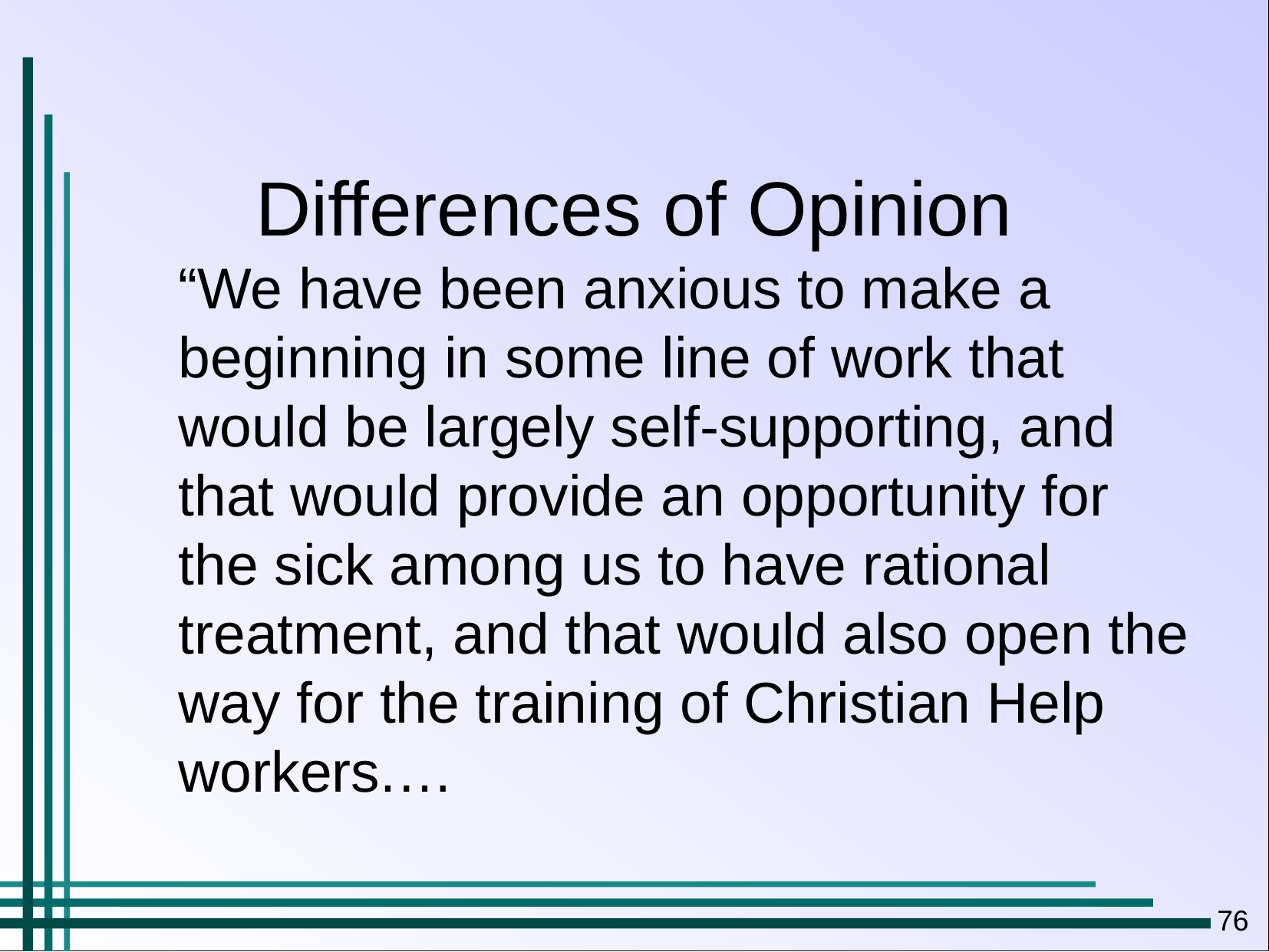

Differences of Opinion
“We have been anxious to make a beginning in some line of work that would be largely self-supporting, and that would provide an opportunity for the sick among us to have rational treatment, and that would also open the way for the training of Christian Help workers.…